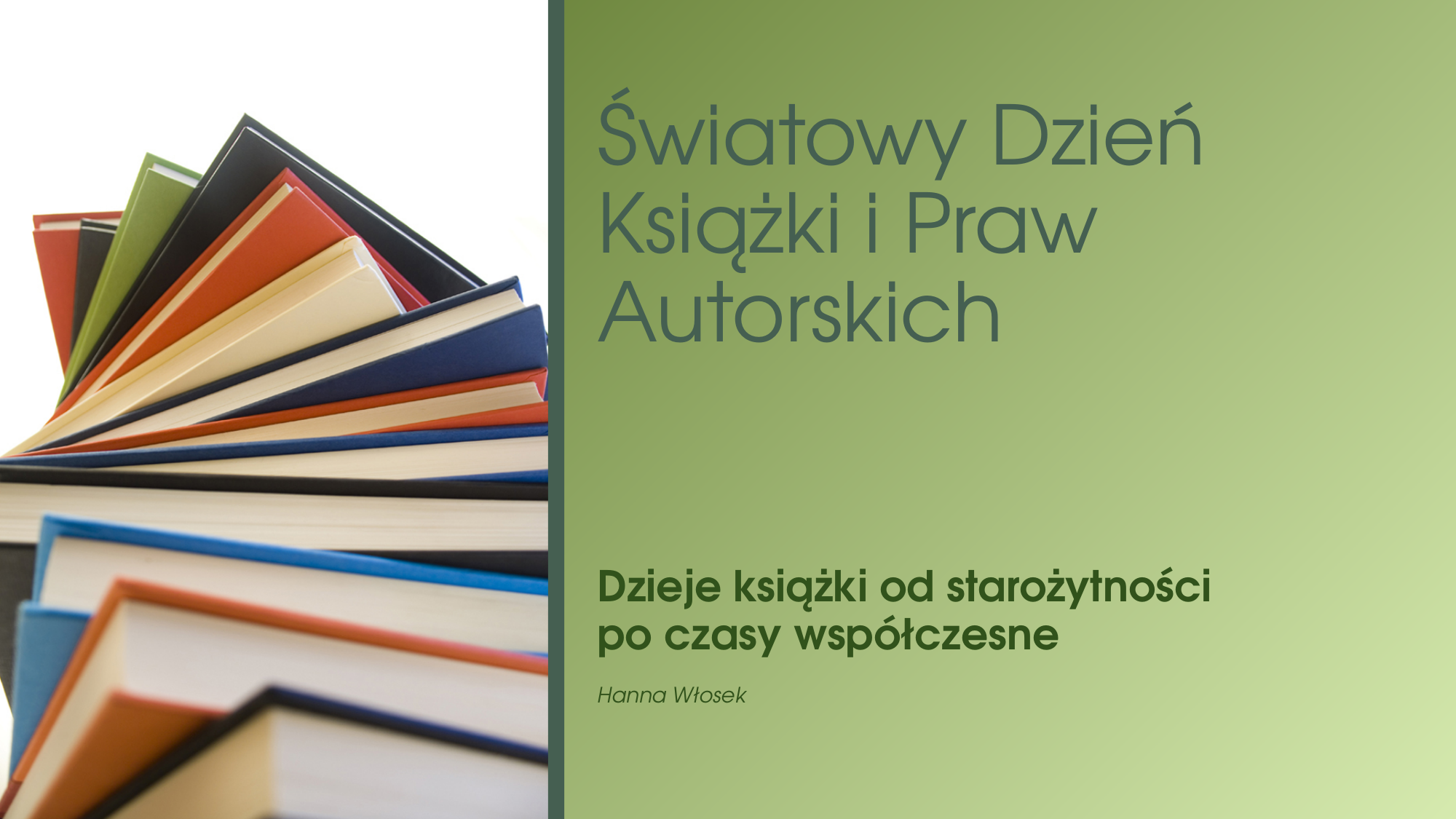

# Światowy Dzień Książki i Praw Autorskich
Dzieje książki od starożytności
po czasy współczesne

Hanna Włosek